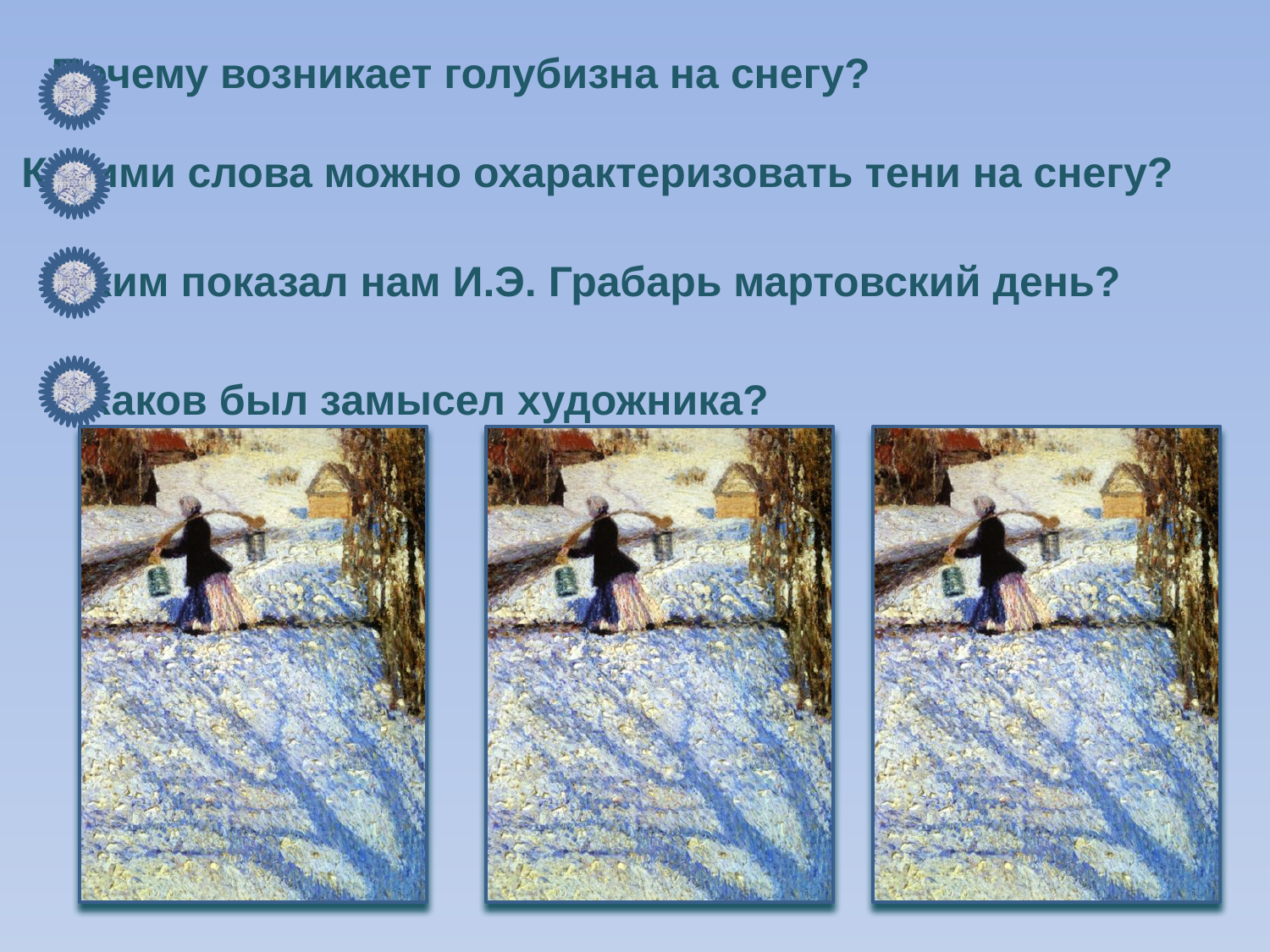

Почему возникает голубизна на снегу?

Какими слова можно охарактеризовать тени на снегу?

Каким показал нам И.Э. Грабарь мартовский день?

Каков был замысел художника?